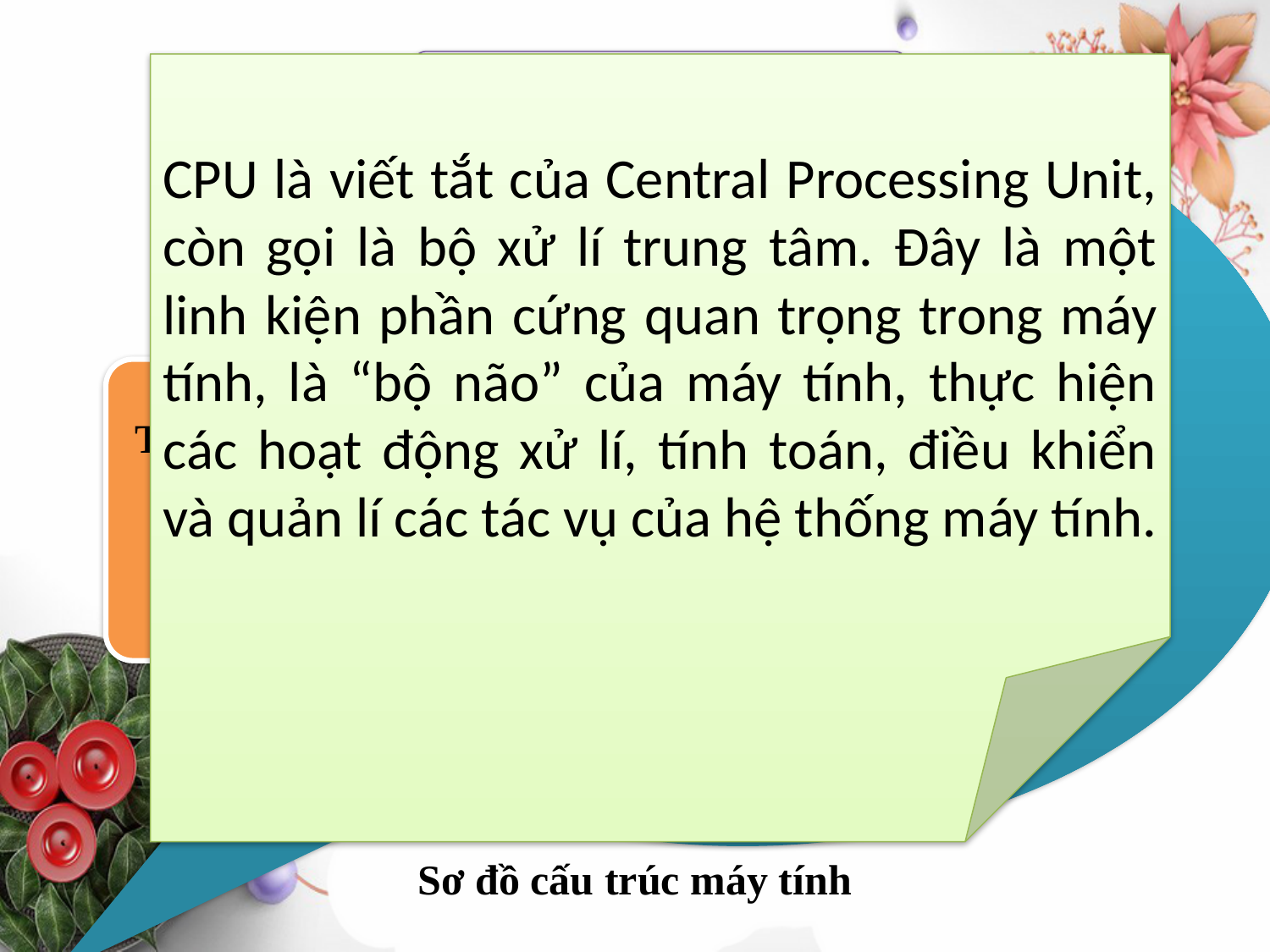

BỘ NHỚ TRONG

BỘ XỬ LÝ TRUNG TÂM
BỘ
ĐIỀU KHIỂN
BỘ SỐ HỌC/LOGIC
BỘ NHỚ TRONG
Thiết
bị
 ra

Thiết
bị
 vào

Sơ đồ cấu trúc máy tính
CPU là viết tắt của Central Processing Unit, còn gọi là bộ xử lí trung tâm. Đây là một linh kiện phần cứng quan trọng trong máy tính, là “bộ não” của máy tính, thực hiện các hoạt động xử lí, tính toán, điều khiển và quản lí các tác vụ của hệ thống máy tính.
Em hãy cho biết CPU là gì và làm nhiệm vụ gì trong máy tính?